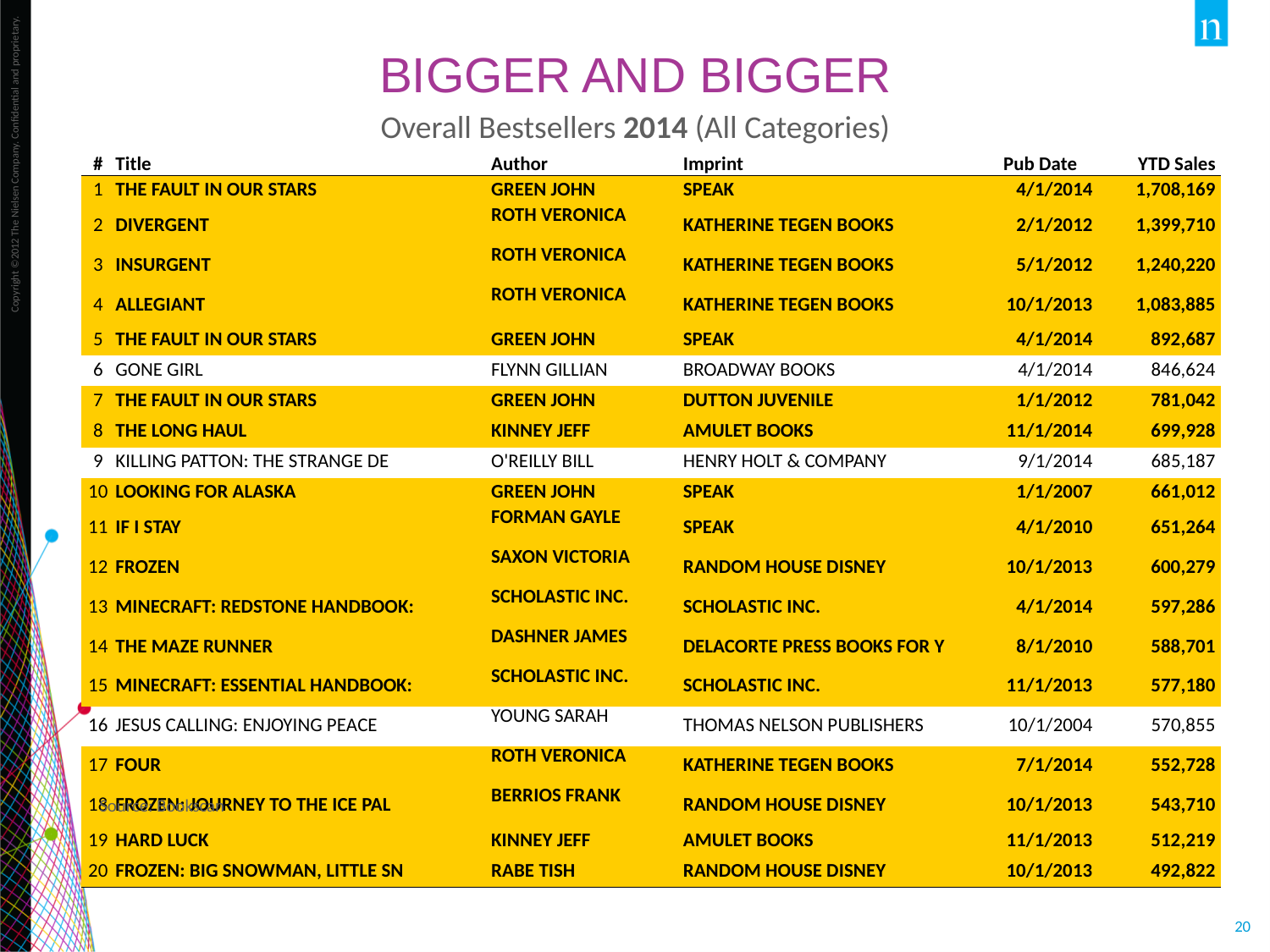

# Bigger and bigger
Overall Bestsellers 2014 (All Categories)
| # | Title | Author | Imprint | Pub Date | YTD Sales |
| --- | --- | --- | --- | --- | --- |
| 1 | THE FAULT IN OUR STARS | GREEN JOHN | SPEAK | 4/1/2014 | 1,708,169 |
| 2 | DIVERGENT | ROTH VERONICA | KATHERINE TEGEN BOOKS | 2/1/2012 | 1,399,710 |
| 3 | INSURGENT | ROTH VERONICA | KATHERINE TEGEN BOOKS | 5/1/2012 | 1,240,220 |
| 4 | ALLEGIANT | ROTH VERONICA | KATHERINE TEGEN BOOKS | 10/1/2013 | 1,083,885 |
| 5 | THE FAULT IN OUR STARS | GREEN JOHN | SPEAK | 4/1/2014 | 892,687 |
| 6 | GONE GIRL | FLYNN GILLIAN | BROADWAY BOOKS | 4/1/2014 | 846,624 |
| 7 | THE FAULT IN OUR STARS | GREEN JOHN | DUTTON JUVENILE | 1/1/2012 | 781,042 |
| 8 | THE LONG HAUL | KINNEY JEFF | AMULET BOOKS | 11/1/2014 | 699,928 |
| 9 | KILLING PATTON: THE STRANGE DE | O'REILLY BILL | HENRY HOLT & COMPANY | 9/1/2014 | 685,187 |
| 10 | LOOKING FOR ALASKA | GREEN JOHN | SPEAK | 1/1/2007 | 661,012 |
| 11 | IF I STAY | FORMAN GAYLE | SPEAK | 4/1/2010 | 651,264 |
| 12 | FROZEN | SAXON VICTORIA | RANDOM HOUSE DISNEY | 10/1/2013 | 600,279 |
| 13 | MINECRAFT: REDSTONE HANDBOOK: | SCHOLASTIC INC. | SCHOLASTIC INC. | 4/1/2014 | 597,286 |
| 14 | THE MAZE RUNNER | DASHNER JAMES | DELACORTE PRESS BOOKS FOR Y | 8/1/2010 | 588,701 |
| 15 | MINECRAFT: ESSENTIAL HANDBOOK: | SCHOLASTIC INC. | SCHOLASTIC INC. | 11/1/2013 | 577,180 |
| 16 | JESUS CALLING: ENJOYING PEACE | YOUNG SARAH | THOMAS NELSON PUBLISHERS | 10/1/2004 | 570,855 |
| 17 | FOUR | ROTH VERONICA | KATHERINE TEGEN BOOKS | 7/1/2014 | 552,728 |
| 18 | FROZEN: JOURNEY TO THE ICE PAL | BERRIOS FRANK | RANDOM HOUSE DISNEY | 10/1/2013 | 543,710 |
| 19 | HARD LUCK | KINNEY JEFF | AMULET BOOKS | 11/1/2013 | 512,219 |
| 20 | FROZEN: BIG SNOWMAN, LITTLE SN | RABE TISH | RANDOM HOUSE DISNEY | 10/1/2013 | 492,822 |
Source: Bookscan